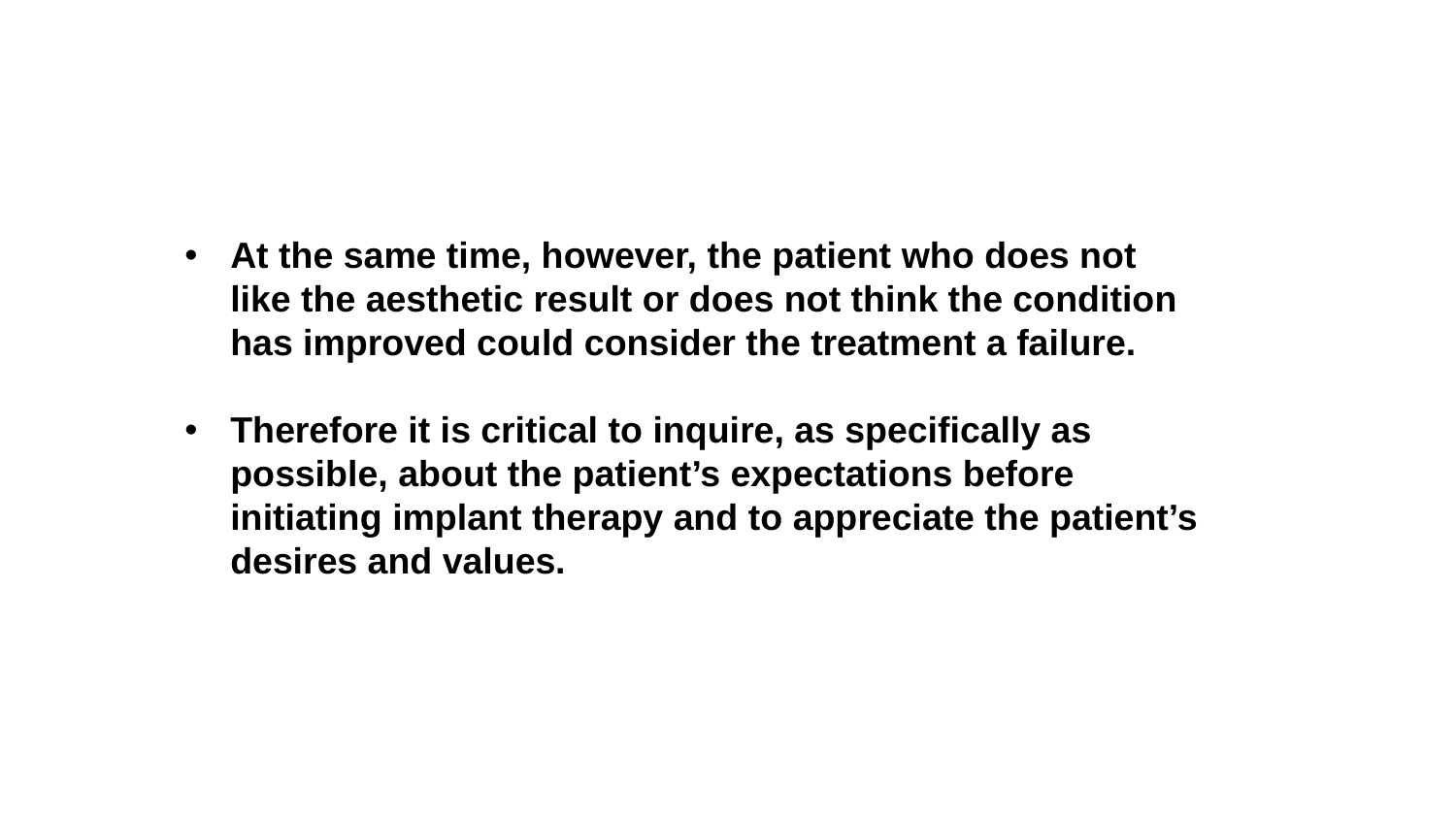

At the same time, however, the patient who does not like the aesthetic result or does not think the condition has improved could consider the treatment a failure.

Therefore it is critical to inquire, as specifically as possible, about the patient’s expectations before initiating implant therapy and to appreciate the patient’s desires and values.